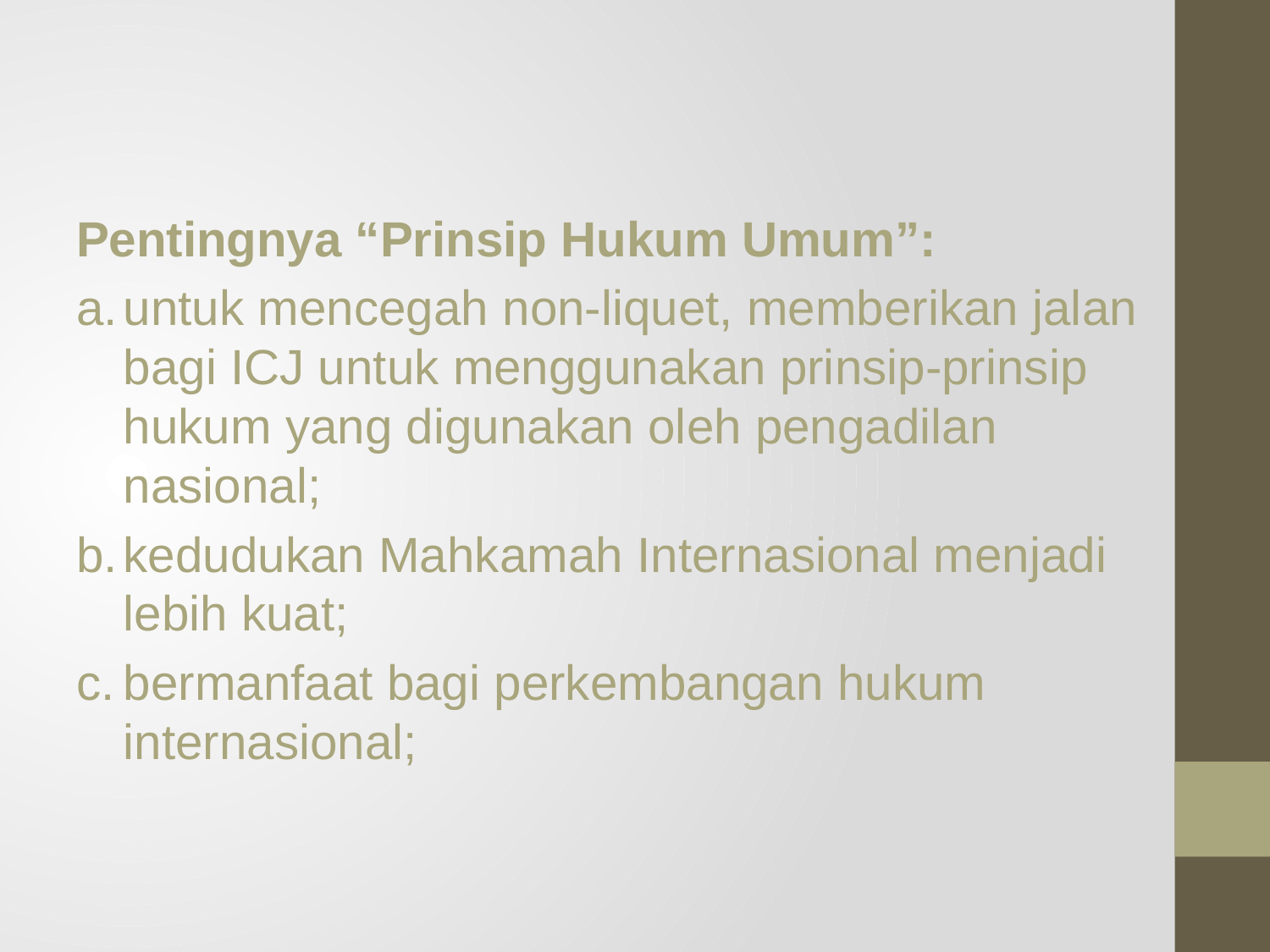

Pentingnya “Prinsip Hukum Umum”:
untuk mencegah non-liquet, memberikan jalan bagi ICJ untuk menggunakan prinsip-prinsip hukum yang digunakan oleh pengadilan nasional;
kedudukan Mahkamah Internasional menjadi lebih kuat;
bermanfaat bagi perkembangan hukum internasional;